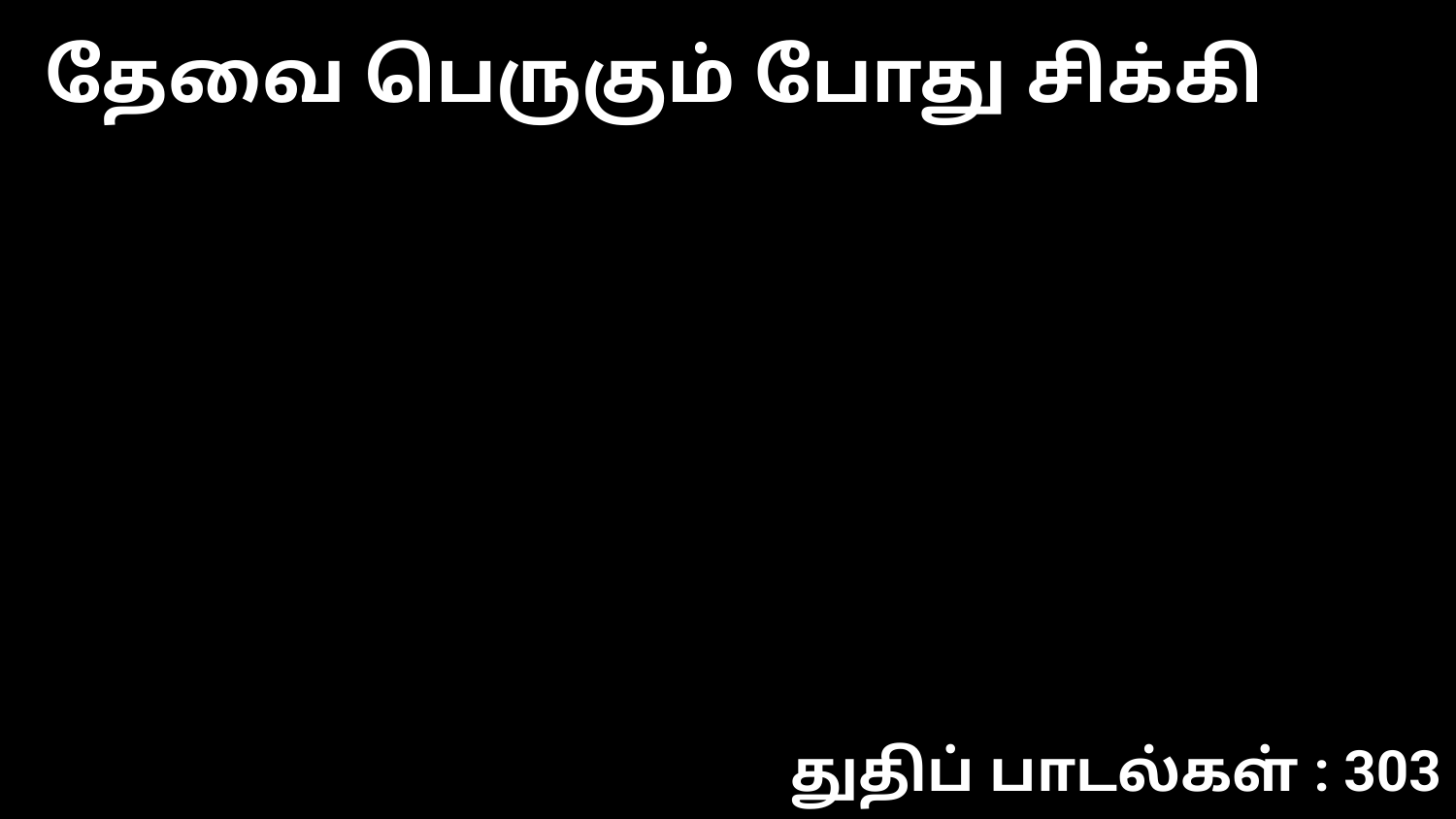

தேவை பெருகும் போது சிக்கி
துதிப் பாடல்கள் : 303